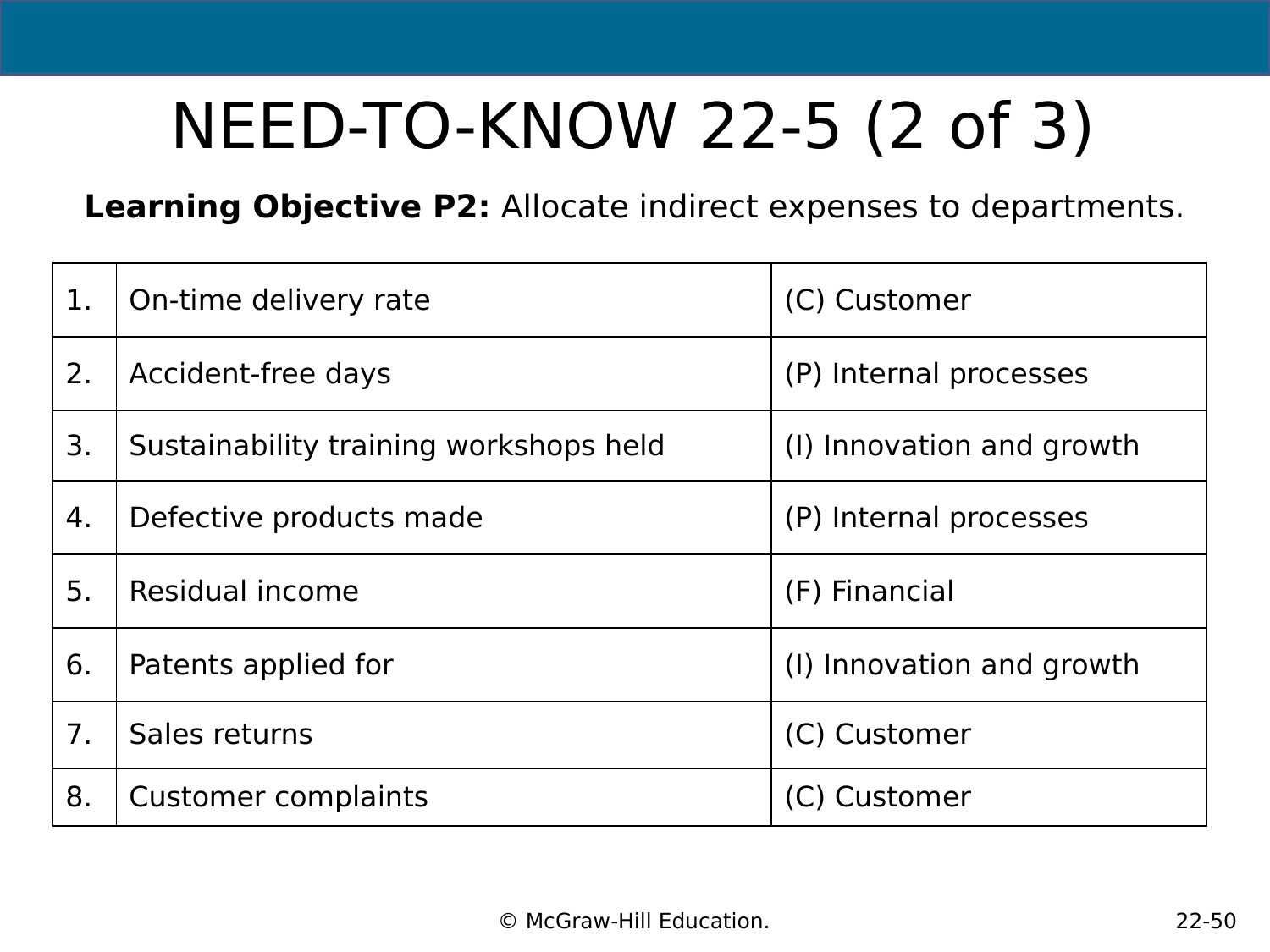

# NEED-TO-KNOW 22-5 (2 of 3)
Learning Objective P2: Allocate indirect expenses to departments.
| 1. | On-time delivery rate | (C) Customer |
| --- | --- | --- |
| 2. | Accident-free days | (P) Internal processes |
| 3. | Sustainability training workshops held | (I) Innovation and growth |
| 4. | Defective products made | (P) Internal processes |
| 5. | Residual income | (F) Financial |
| 6. | Patents applied for | (I) Innovation and growth |
| 7. | Sales returns | (C) Customer |
| 8. | Customer complaints | (C) Customer |